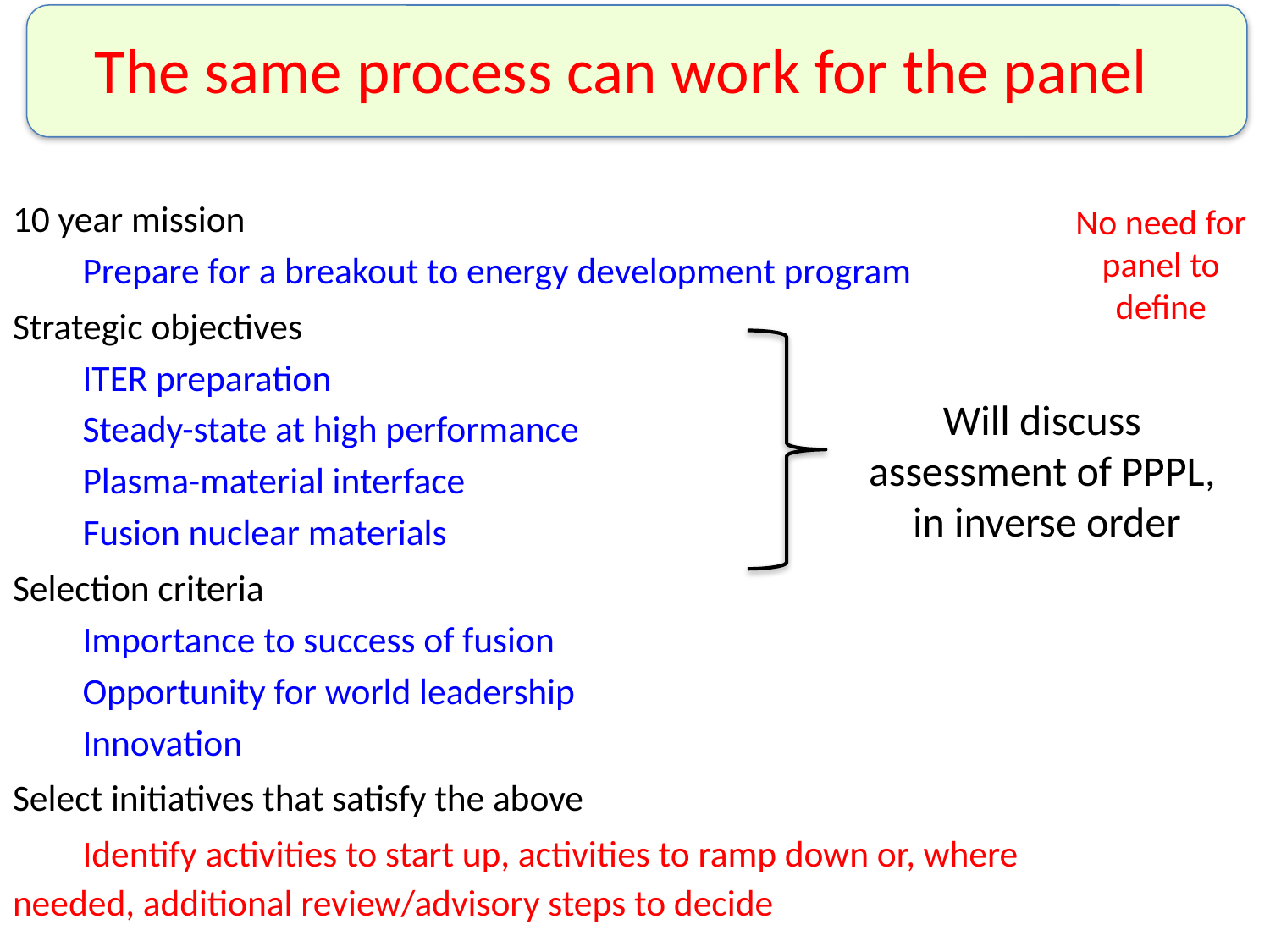

# The same process can work for the panel

10 year mission
	Prepare for a breakout to energy development program
Strategic objectives
	ITER preparation
	Steady-state at high performance
	Plasma-material interface
	Fusion nuclear materials
Selection criteria
	Importance to success of fusion
	Opportunity for world leadership
	Innovation
Select initiatives that satisfy the above
	Identify activities to start up, activities to ramp down or, where 	needed, additional review/advisory steps to decide

No need for panel to define

Will discuss assessment of PPPL,
 in inverse order